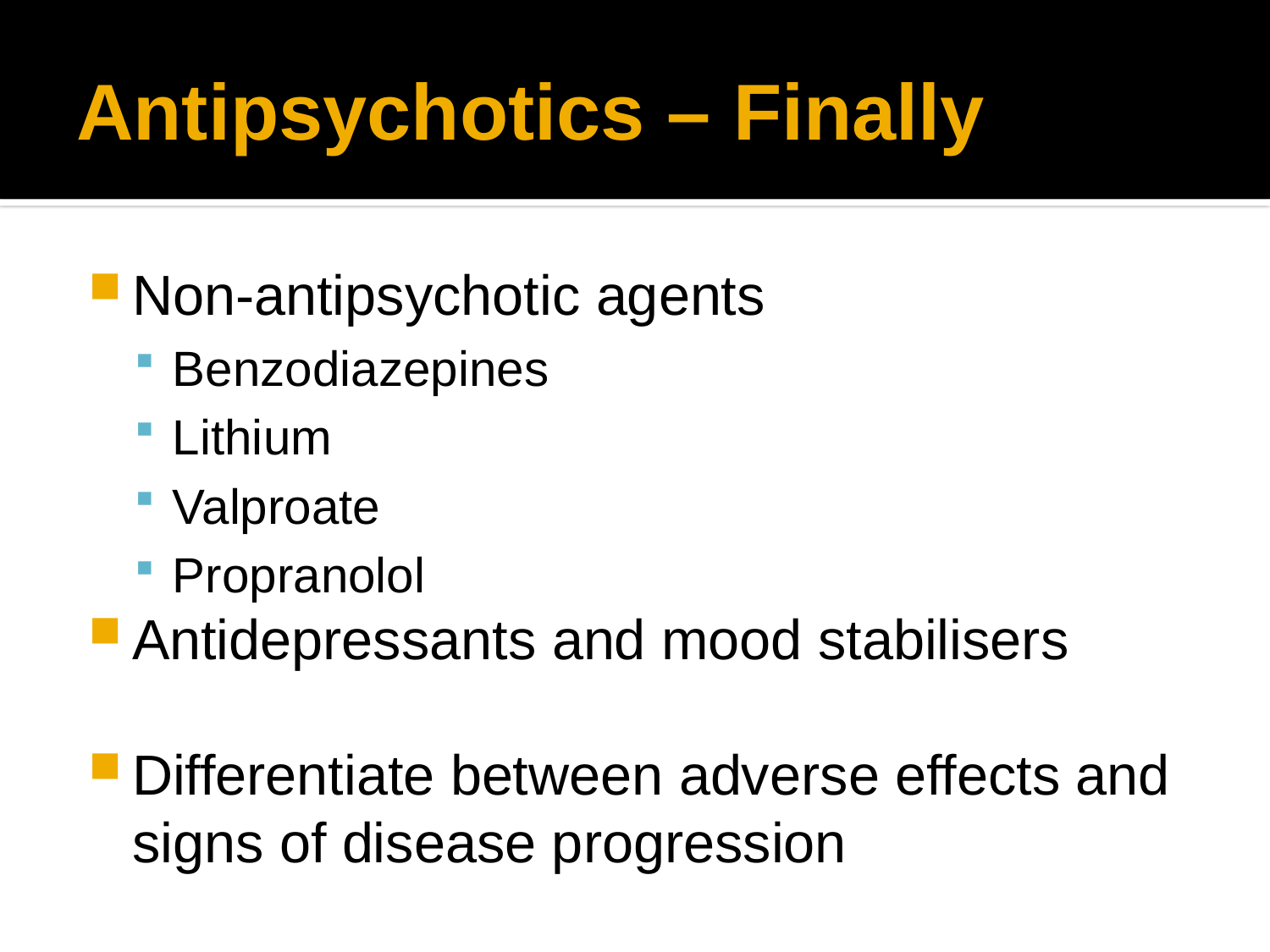

# Antipsychotics – Finally
Non-antipsychotic agents
Benzodiazepines
Lithium
Valproate
Propranolol
Antidepressants and mood stabilisers

Differentiate between adverse effects and signs of disease progression